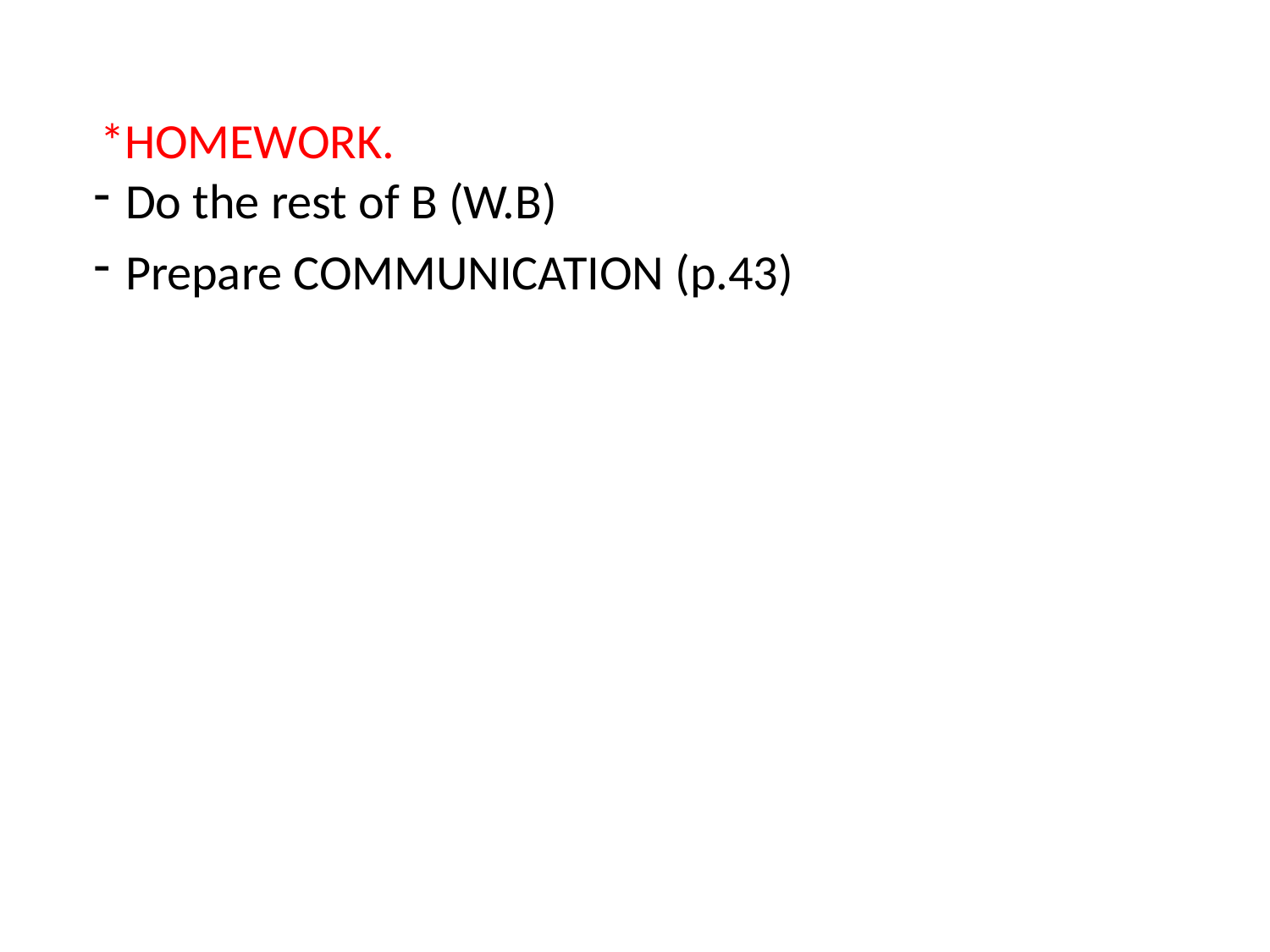

# *HOMEWORK.
Do the rest of B (W.B)
Prepare COMMUNICATION (p.43)